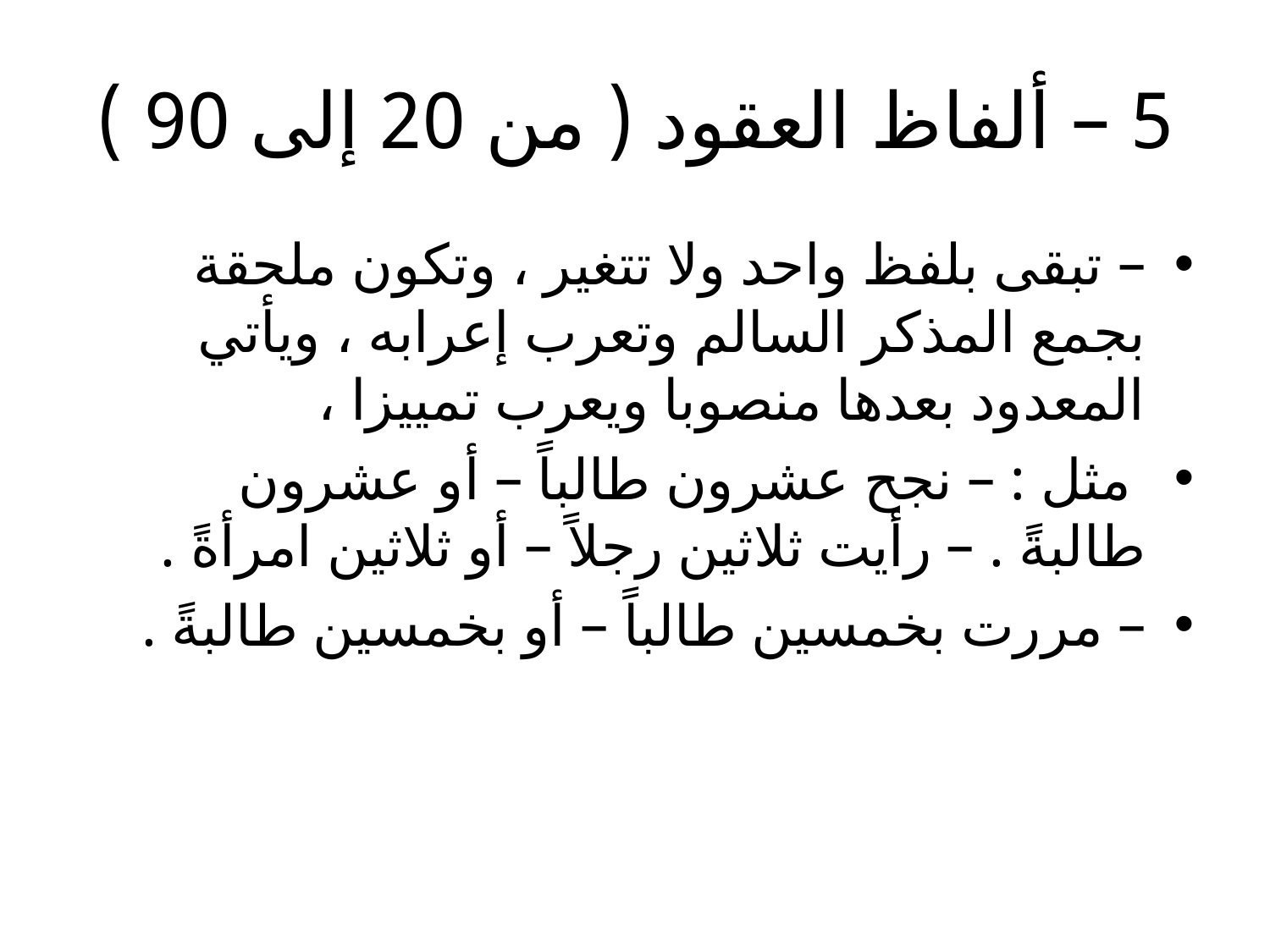

# 5 – ألفاظ العقود ( من 20 إلى 90 )
– تبقى بلفظ واحد ولا تتغير ، وتكون ملحقة بجمع المذكر السالم وتعرب إعرابه ، ويأتي المعدود بعدها منصوبا ويعرب تمييزا ،
 مثل : – نجح عشرون طالباً – أو عشرون طالبةً . – رأيت ثلاثين رجلاً – أو ثلاثين امرأةً .
– مررت بخمسين طالباً – أو بخمسين طالبةً .